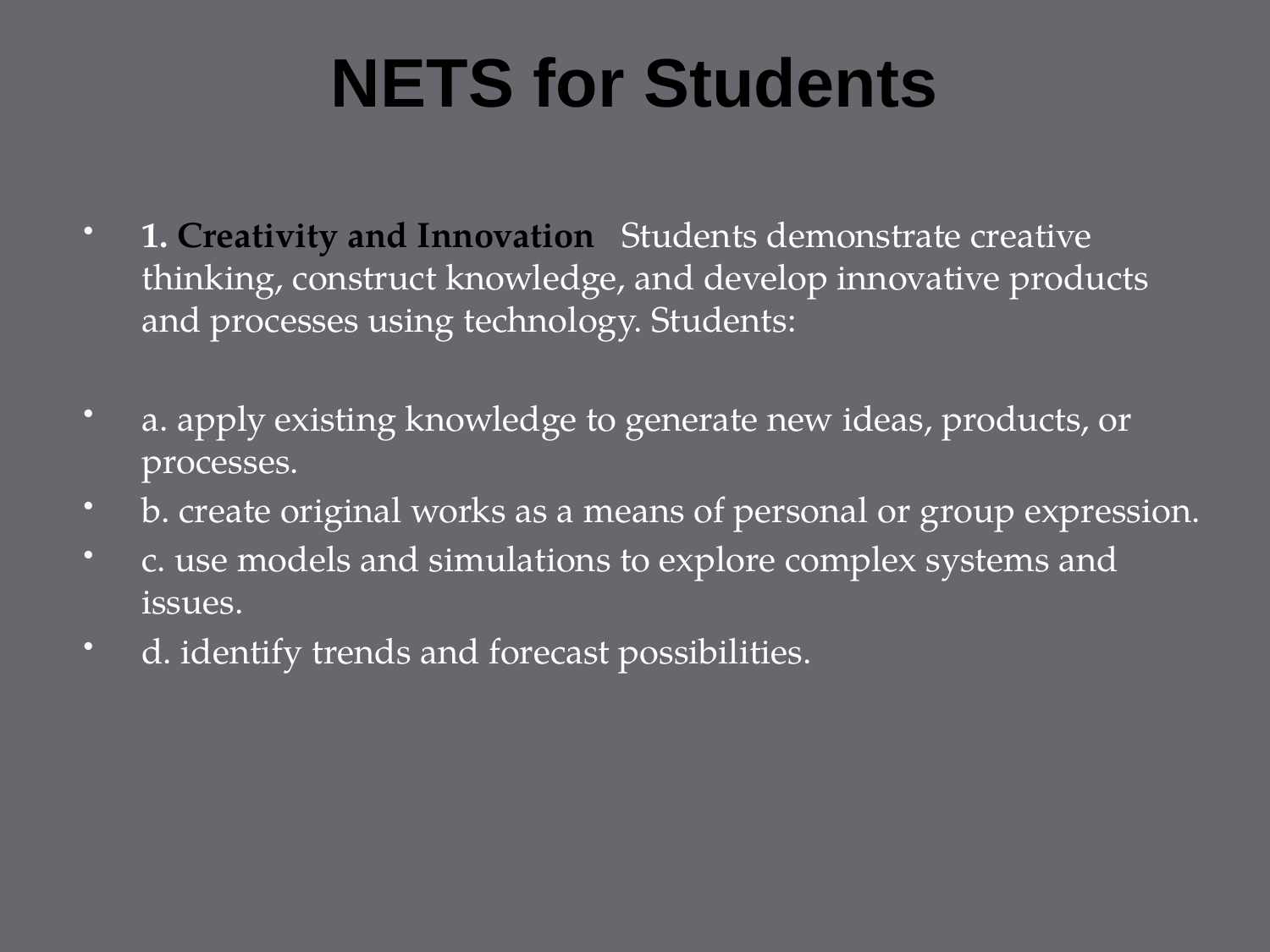

# NETS for Students

1. Creativity and Innovation   Students demonstrate creative thinking, construct knowledge, and develop innovative products and processes using technology. Students:

a. apply existing knowledge to generate new ideas, products, or processes.
b. create original works as a means of personal or group expression.
c. use models and simulations to explore complex systems and issues.
d. identify trends and forecast possibilities.